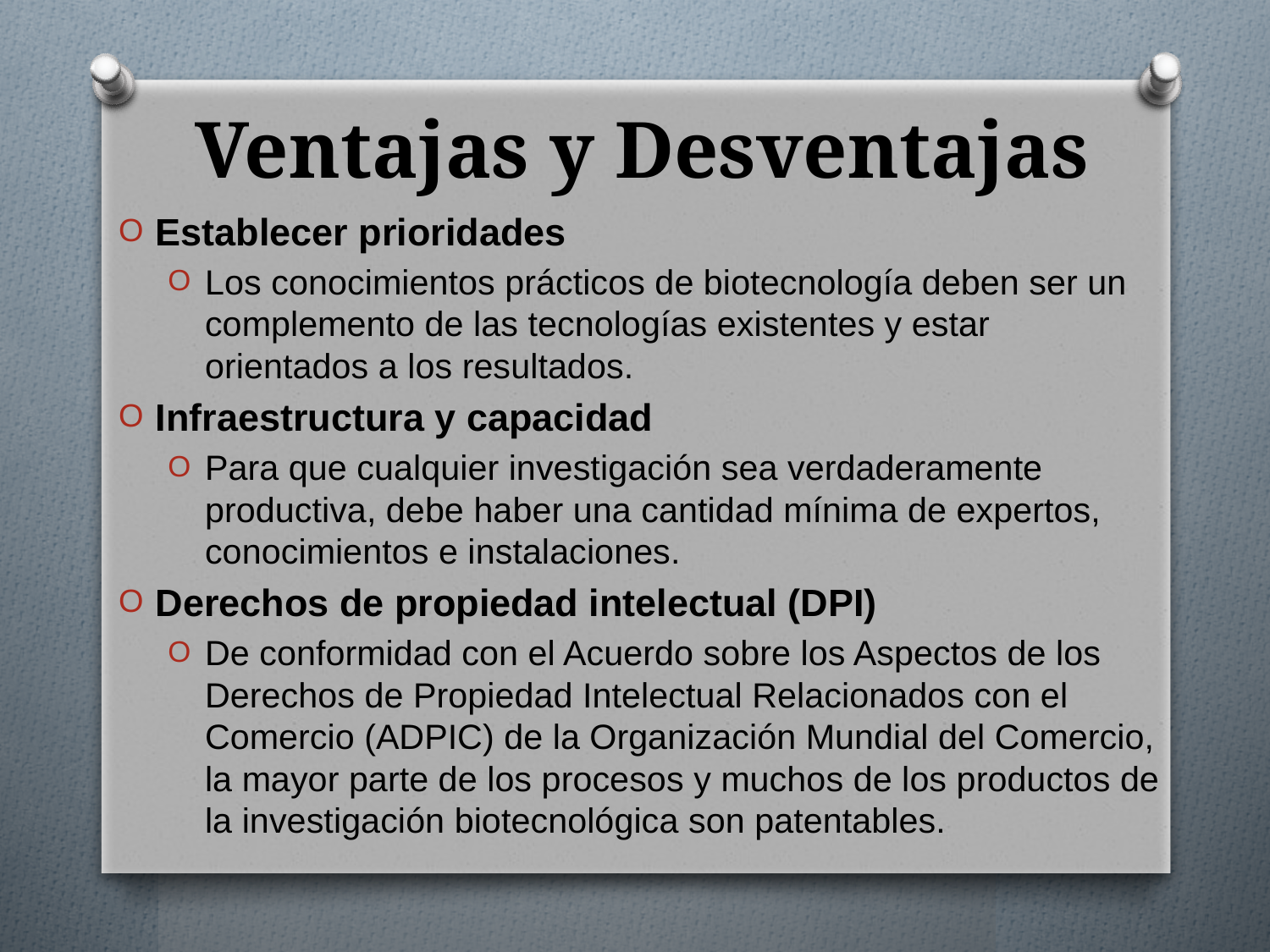

# Ventajas y Desventajas
Establecer prioridades
Los conocimientos prácticos de biotecnología deben ser un complemento de las tecnologías existentes y estar orientados a los resultados.
Infraestructura y capacidad
Para que cualquier investigación sea verdaderamente productiva, debe haber una cantidad mínima de expertos, conocimientos e instalaciones.
Derechos de propiedad intelectual (DPI)
De conformidad con el Acuerdo sobre los Aspectos de los Derechos de Propiedad Intelectual Relacionados con el Comercio (ADPIC) de la Organización Mundial del Comercio, la mayor parte de los procesos y muchos de los productos de la investigación biotecnológica son patentables.